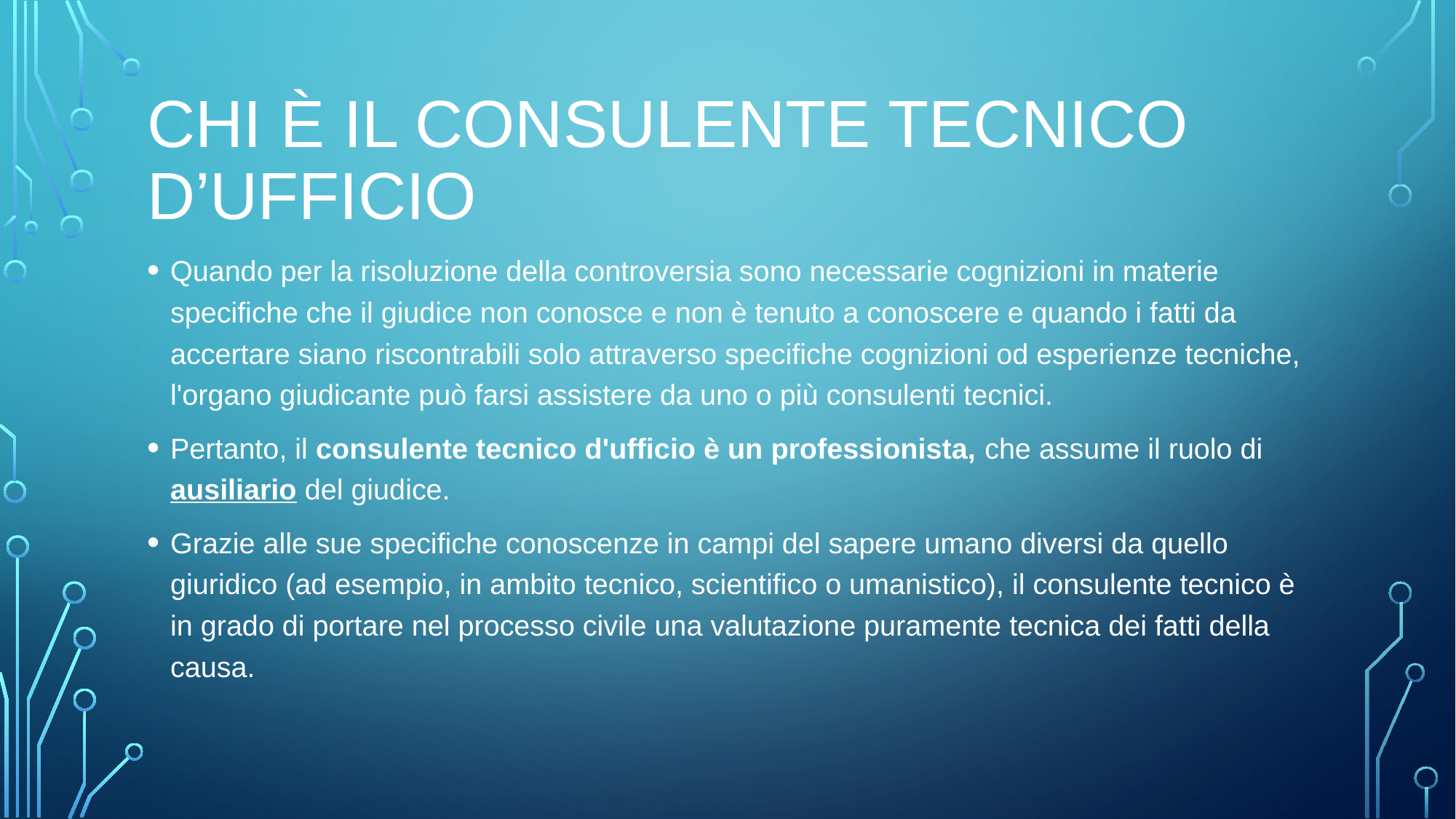

# Chi è il consulente tecnico d’ufficio
Quando per la risoluzione della controversia sono necessarie cognizioni in materie specifiche che il giudice non conosce e non è tenuto a conoscere e quando i fatti da accertare siano riscontrabili solo attraverso specifiche cognizioni od esperienze tecniche, l'organo giudicante può farsi assistere da uno o più consulenti tecnici.
Pertanto, il consulente tecnico d'ufficio è un professionista, che assume il ruolo di ausiliario del giudice.
Grazie alle sue specifiche conoscenze in campi del sapere umano diversi da quello giuridico (ad esempio, in ambito tecnico, scientifico o umanistico), il consulente tecnico è in grado di portare nel processo civile una valutazione puramente tecnica dei fatti della causa.